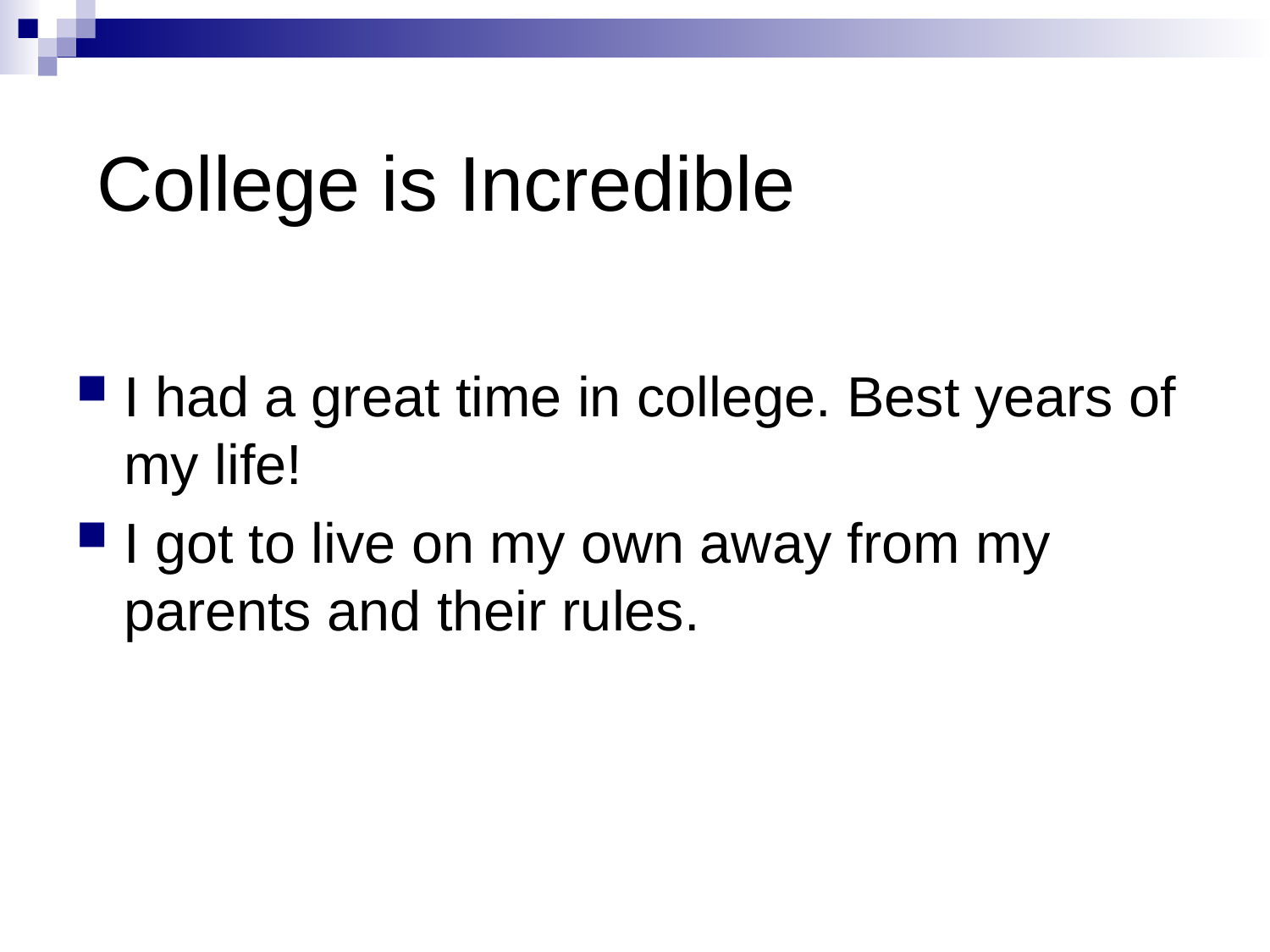

College is Incredible

I had a great time in college. Best years of my life!
I got to live on my own away from my parents and their rules.